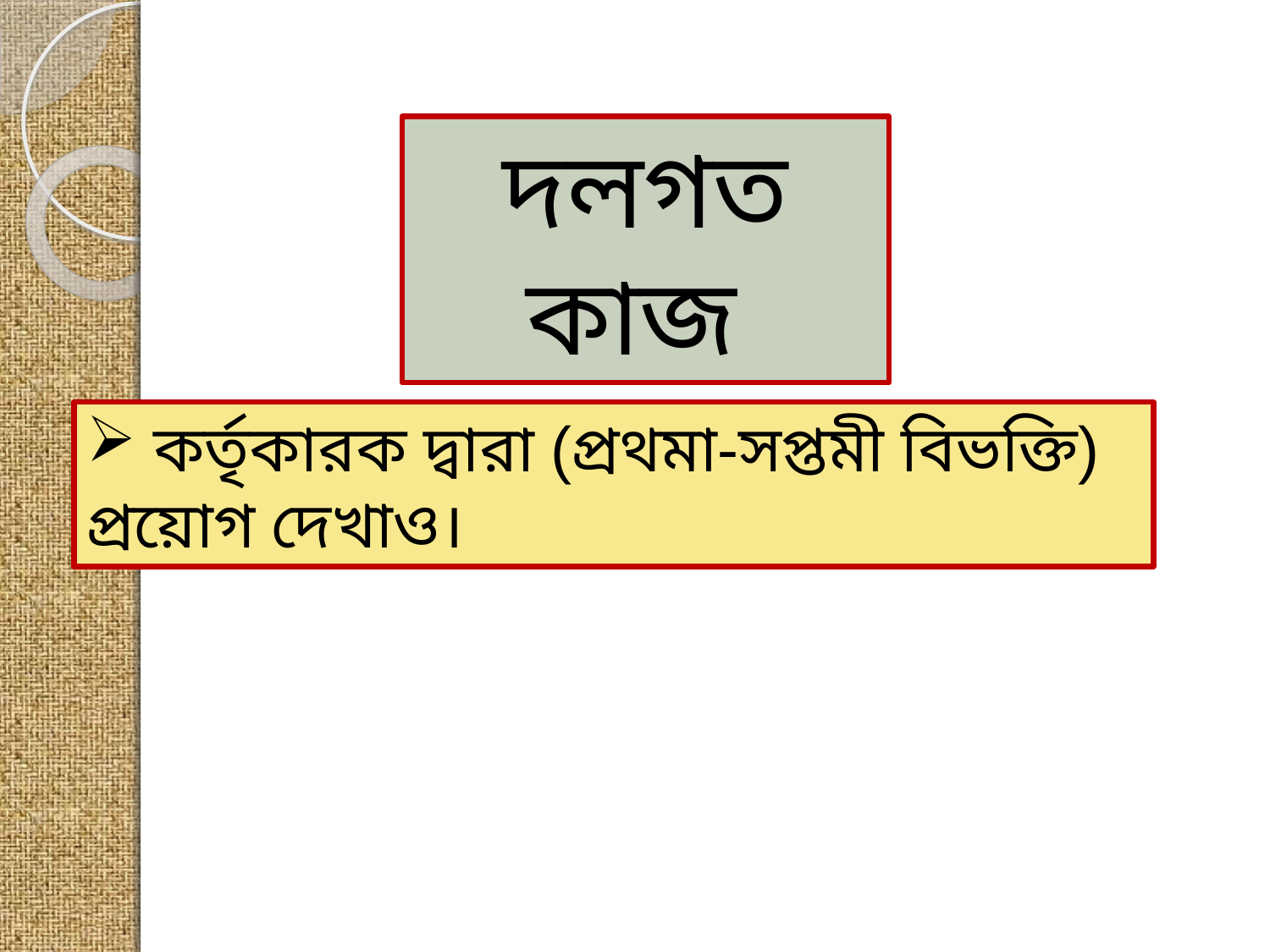

দলগত কাজ
 কর্তৃকারক দ্বারা (প্রথমা-সপ্তমী বিভক্তি) প্রয়োগ দেখাও।